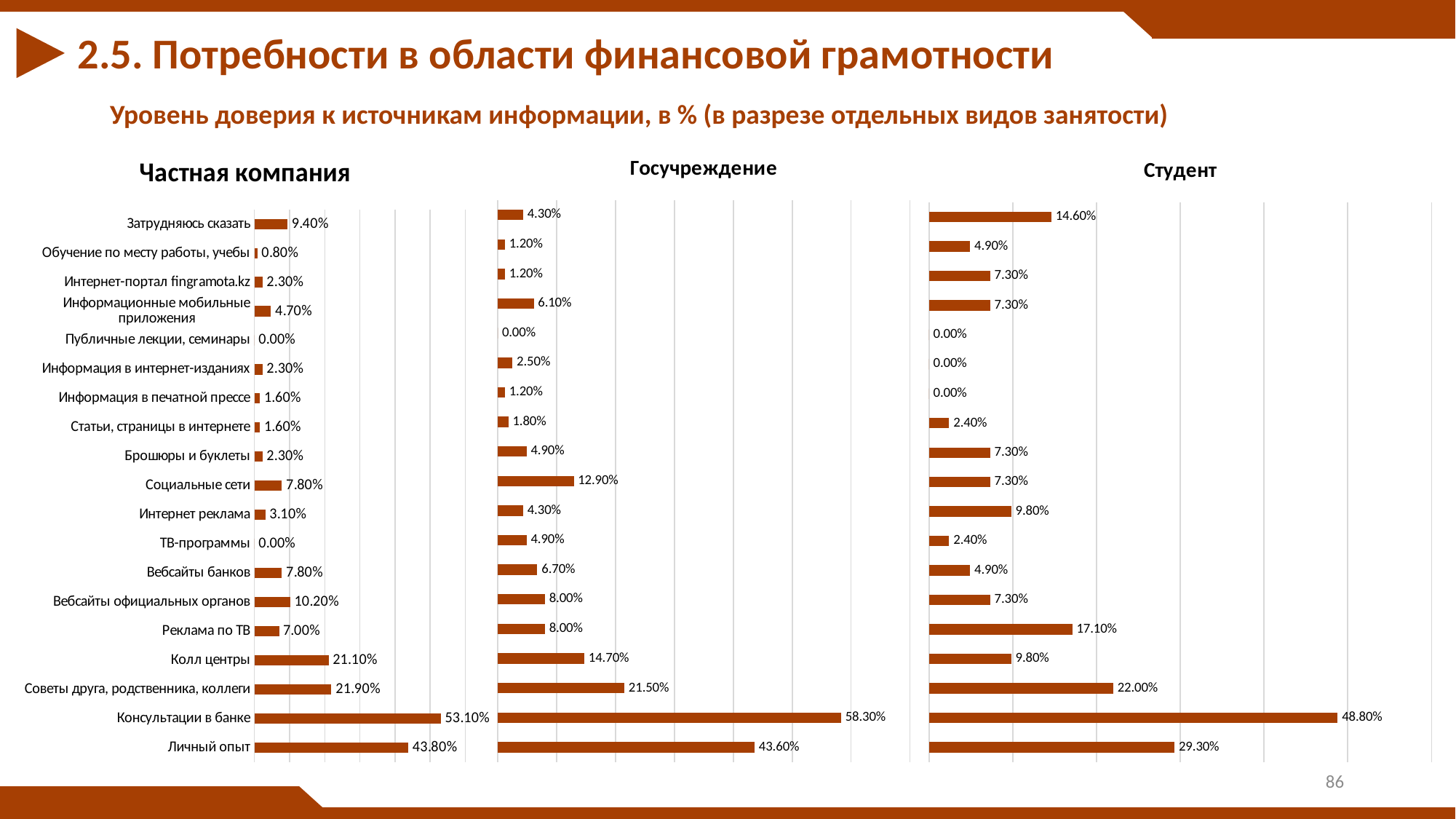

2.5. Потребности в области финансовой грамотности

Уровень доверия к источникам информации, в % (в разрезе отдельных видов занятости)

### Chart:

| Category | Частная компания |
|---|---|
| Личный опыт | 0.43800000000000067 |
| Консультации в банке | 0.531 |
| Советы друга, родственника, коллеги | 0.21900000000000036 |
| Колл центры | 0.21100000000000024 |
| Реклама по ТВ | 0.07000000000000002 |
| Вебсайты официальных органов | 0.10199999999999998 |
| Вебсайты банков | 0.07800000000000001 |
| ТВ-программы | 0.0 |
| Интернет реклама | 0.031000000000000052 |
| Социальные сети | 0.07800000000000001 |
| Брошюры и буклеты | 0.023 |
| Статьи, страницы в интернете | 0.01600000000000002 |
| Информация в печатной прессе | 0.01600000000000002 |
| Информация в интернет-изданиях | 0.023 |
| Публичные лекции, семинары | 0.0 |
| Информационные мобильные приложения | 0.047000000000000014 |
| Интернет-портал fingramota.kz | 0.023 |
| Обучение по месту работы, учебы | 0.008000000000000023 |
| Затрудняюсь сказать | 0.09400000000000003 |

### Chart: Госучреждение

| Category | Гос.учреждение |
|---|---|
| Личный опыт | 0.43600000000000066 |
| Консультации в банке | 0.583 |
| Советы друга, родственника, коллеги | 0.21500000000000033 |
| Колл центры | 0.1470000000000002 |
| Реклама по ТВ | 0.08000000000000004 |
| Вебсайты официальных органов | 0.08000000000000004 |
| Вебсайты банков | 0.067 |
| ТВ-программы | 0.049000000000000106 |
| Интернет реклама | 0.043000000000000003 |
| Социальные сети | 0.129 |
| Брошюры и буклеты | 0.049000000000000106 |
| Статьи, страницы в интернете | 0.018 |
| Информация в печатной прессе | 0.012 |
| Информация в интернет-изданиях | 0.025 |
| Публичные лекции, семинары | 0.0 |
| Информационные мобильные приложения | 0.06100000000000001 |
| Интернет-портал fingramota.kz | 0.012 |
| Обучение по месту работы, учебы | 0.012 |
| Затрудняюсь сказать | 0.043000000000000003 |

### Chart:

| Category | Студент |
|---|---|
| Личный опыт | 0.2930000000000003 |
| Консультации в банке | 0.4880000000000003 |
| Советы друга, родственника, коллеги | 0.22 |
| Колл центры | 0.09800000000000023 |
| Реклама по ТВ | 0.171 |
| Вебсайты официальных органов | 0.07300000000000001 |
| Вебсайты банков | 0.049000000000000106 |
| ТВ-программы | 0.024 |
| Интернет реклама | 0.09800000000000023 |
| Социальные сети | 0.07300000000000001 |
| Брошюры и буклеты | 0.07300000000000001 |
| Статьи, страницы в интернете | 0.024 |
| Информация в печатной прессе | 0.0 |
| Информация в интернет-изданиях | 0.0 |
| Публичные лекции, семинары | 0.0 |
| Информационные мобильные приложения | 0.07300000000000001 |
| Интернет-портал fingramota.kz | 0.07300000000000001 |
| Обучение по месту работы, учебы | 0.049000000000000106 |
| Затрудняюсь сказать | 0.1460000000000002 |
86